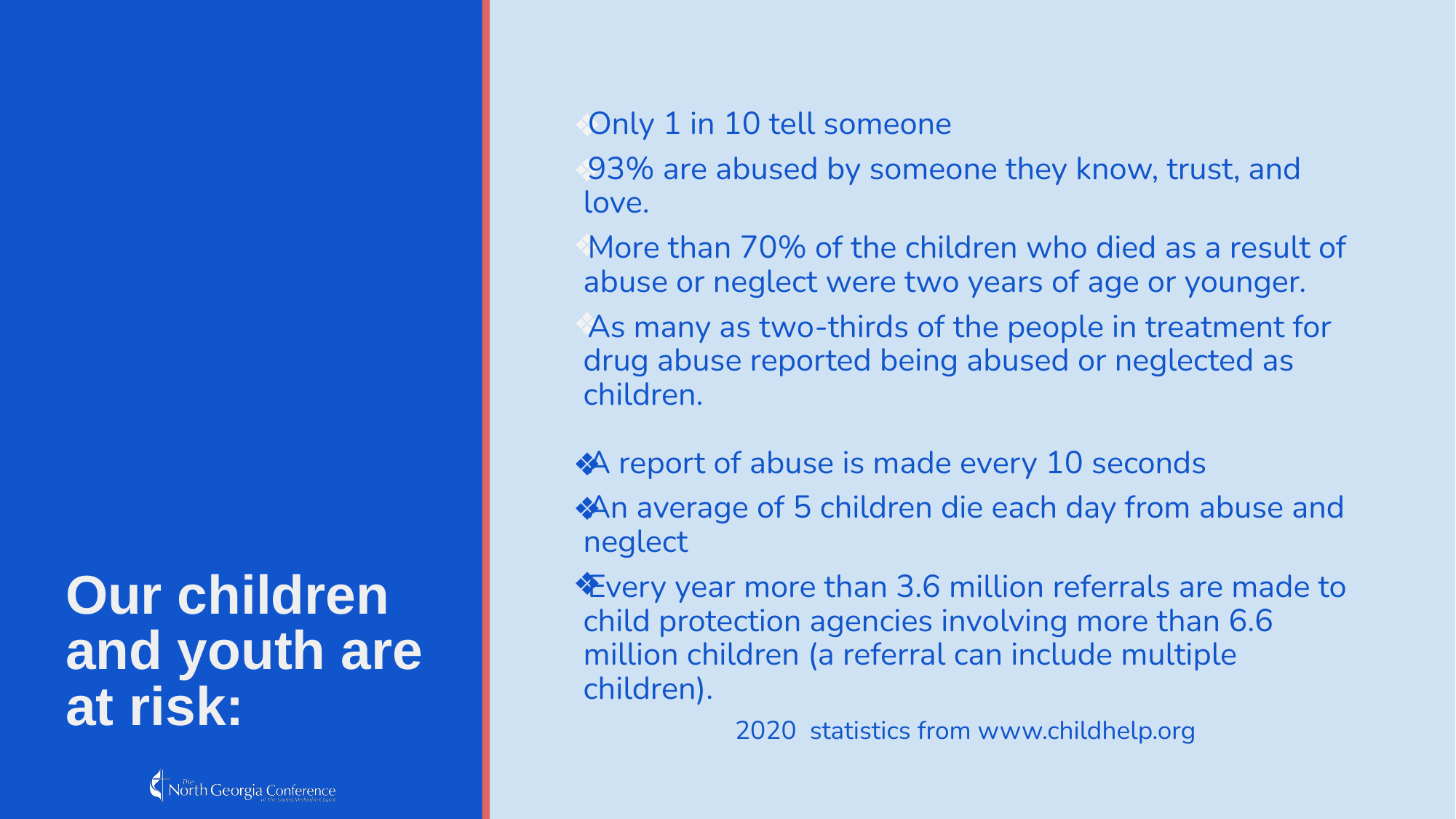

Only 1 in 10 tell someone
93% are abused by someone they know, trust, and love.
More than 70% of the children who died as a result of abuse or neglect were two years of age or younger.
As many as two-thirds of the people in treatment for drug abuse reported being abused or neglected as children.
A report of abuse is made every 10 seconds
An average of 5 children die each day from abuse and neglect
Every year more than 3.6 million referrals are made to child protection agencies involving more than 6.6 million children (a referral can include multiple children).
2020  statistics from www.childhelp.org
# Our children and youth are at risk: